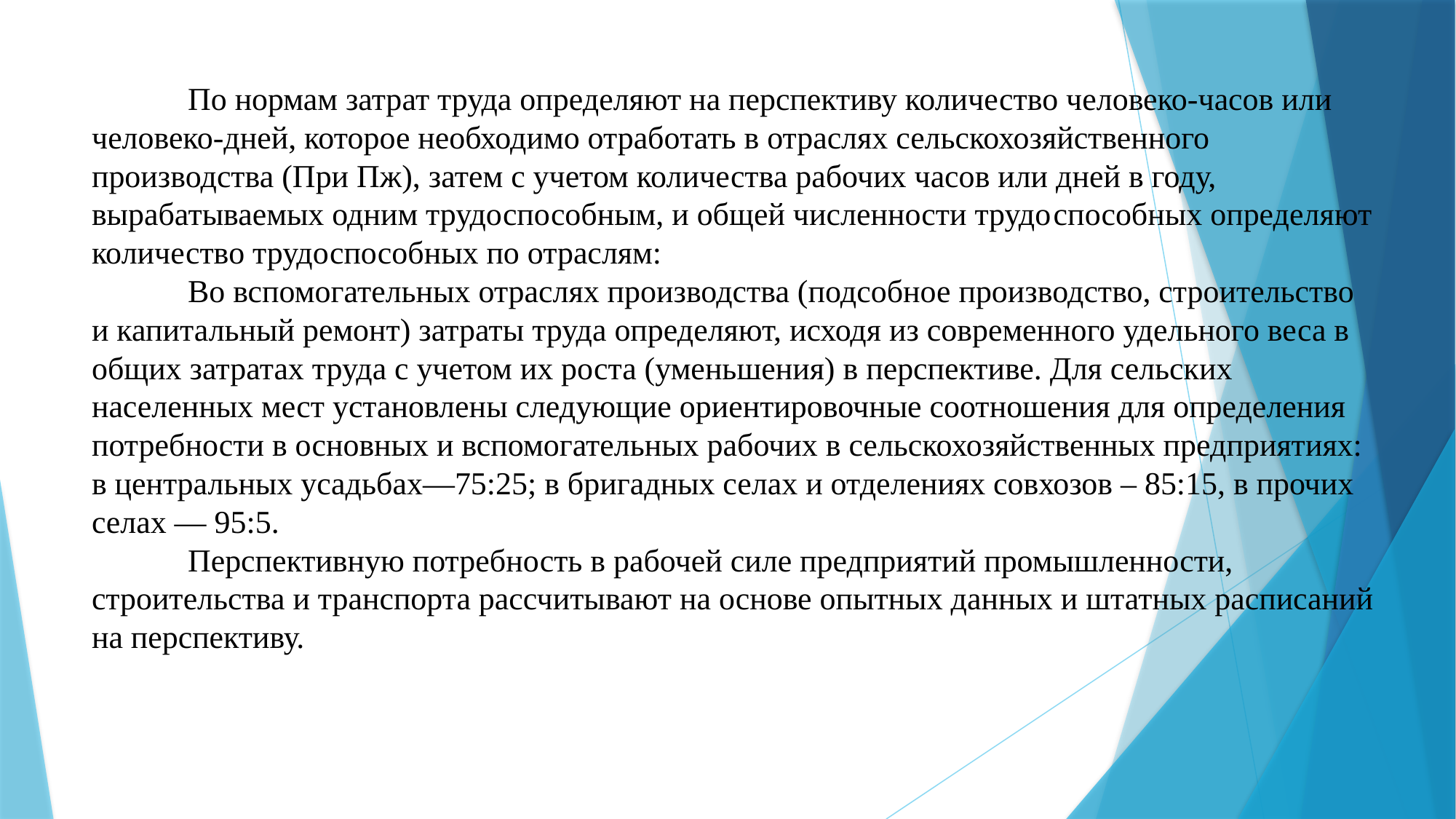

# По нормам затрат труда определяют на перспективу количество человеко-часов или человеко-дней, которое необходимо отработать в отраслях сельскохозяйственного производства (При Пж), затем с учетом количества рабочих часов или дней в году, вырабатываемых одним трудоспособным, и общей численности трудо­способных определяют количество трудоспособных по отраслям: Во вспомогательных отраслях производства (подсобное производство, строительство и капитальный ремонт) затраты труда определяют, исходя из современного удельного веса в общих затратах труда с учетом их роста (уменьшения) в перспективе. Для сельских населенных мест установлены следующие ориентировочные соотношения для определения потребности в основных и вспомогательных рабочих в сельскохозяйственных предприятиях: в центральных усадьбах—75:25; в бригадных селах и отделениях совхозов – 85:15, в прочих селах — 95:5. Перспективную потребность в рабочей силе предприятий промышленности, строительства и транспорта рассчитывают на основе опытных данных и штатных расписаний на перспективу.